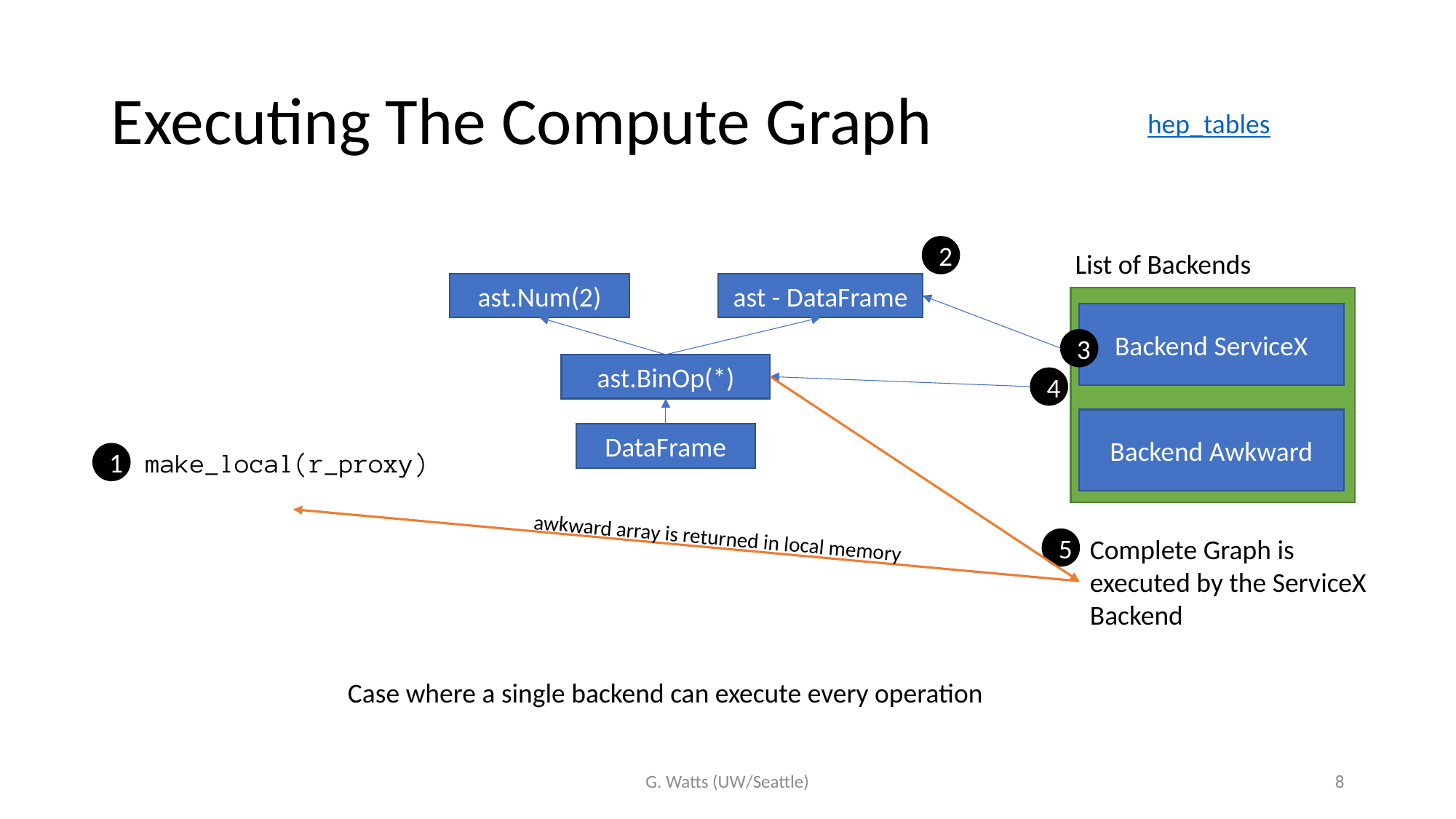

# Executing The Compute Graph
hep_tables
2
List of Backends
ast.Num(2)
ast - DataFrame

Backend ServiceX
3
ast.BinOp(*)
4
Backend Awkward
DataFrame
make_local(r_proxy)
1
awkward array is returned in local memory
Complete Graph is executed by the ServiceX Backend
5
Case where a single backend can execute every operation
G. Watts (UW/Seattle)
8